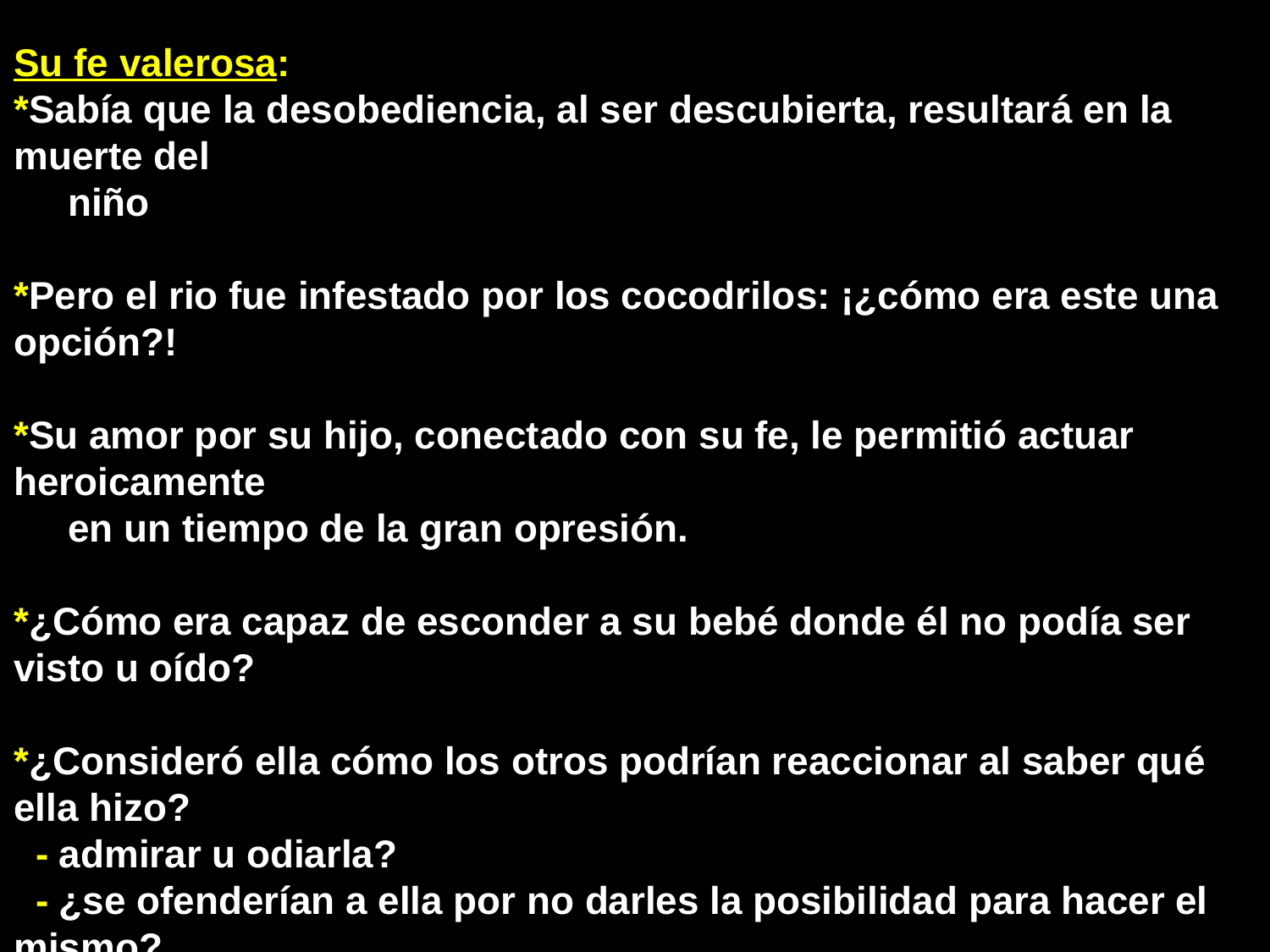

Su fe valerosa:
*Sabía que la desobediencia, al ser descubierta, resultará en la  muerte del
     niño

*Pero el rio fue infestado por los cocodrilos: ¡¿cómo era este una opción?!

*Su amor por su hijo, conectado con su fe, le permitió actuar heroicamente
     en un tiempo de la gran opresión.

*¿Cómo era capaz de esconder a su bebé donde él no podía ser visto u oído?

*¿Consideró ella cómo los otros podrían reaccionar al saber qué ella hizo?
  - admirar u odiarla?
  - ¿se ofenderían a ella por no darles la posibilidad para hacer el mismo?
  - ¿aumentaría esto su pena por no hacer lo mismo?
  - ¿el resentimiento porque su hijo vive en el palacio de él quién mató a sus
       bebés?